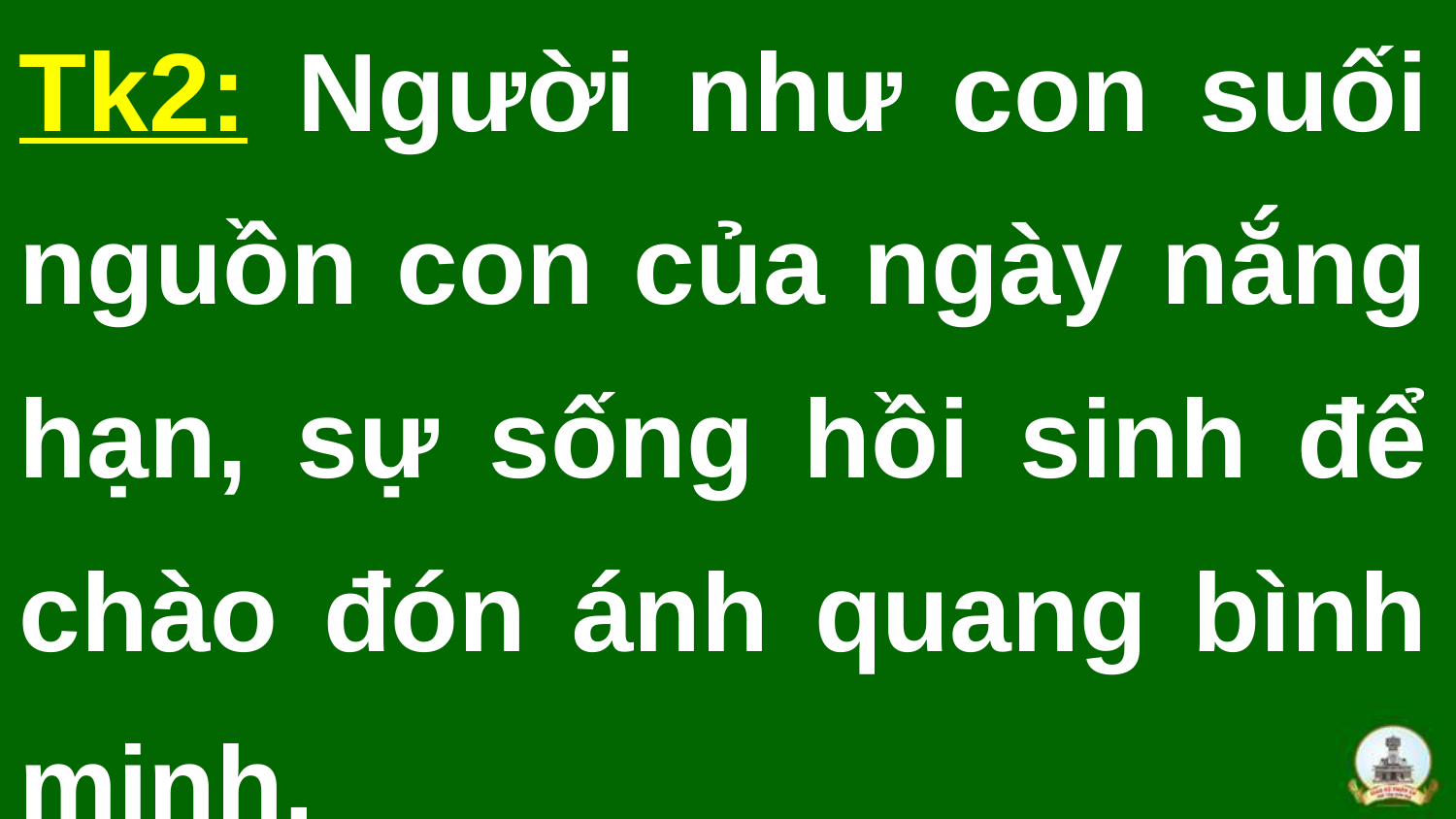

Tk2: Người như con suối nguồn con của ngày nắng hạn, sự sống hồi sinh để chào đón ánh quang bình minh.